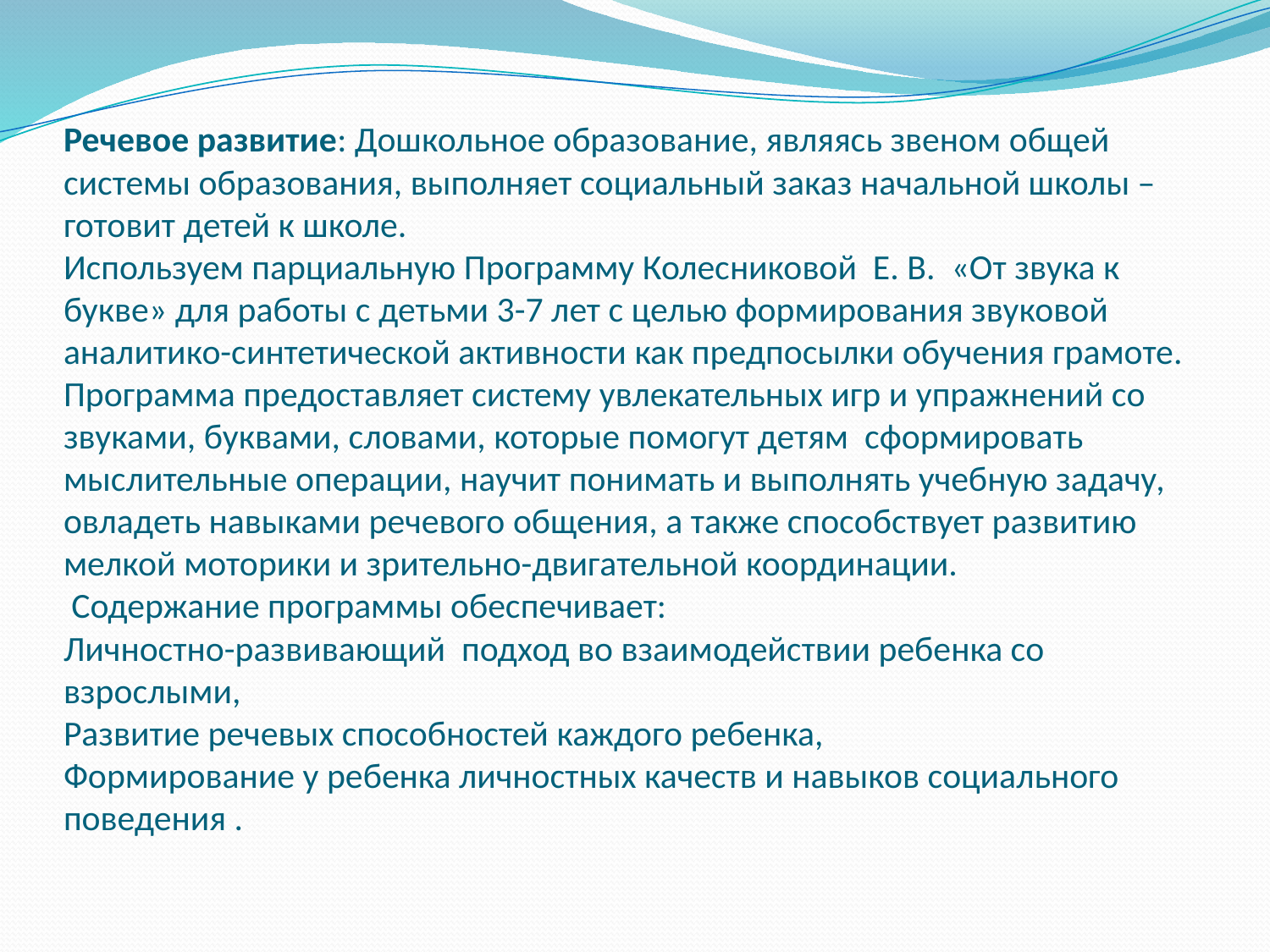

# Речевое развитие: Дошкольное образование, являясь звеном общей системы образования, выполняет социальный заказ начальной школы – готовит детей к школе. Используем парциальную Программу Колесниковой  Е. В.  «От звука к букве» для работы с детьми 3-7 лет с целью формирования звуковой аналитико-синтетической активности как предпосылки обучения грамоте. Программа предоставляет систему увлекательных игр и упражнений со звуками, буквами, словами, которые помогут детям  сформировать мыслительные операции, научит понимать и выполнять учебную задачу, овладеть навыками речевого общения, а также способствует развитию мелкой моторики и зрительно-двигательной координации. Содержание программы обеспечивает: Личностно-развивающий  подход во взаимодействии ребенка со взрослыми, Развитие речевых способностей каждого ребенка, Формирование у ребенка личностных качеств и навыков социального поведения .